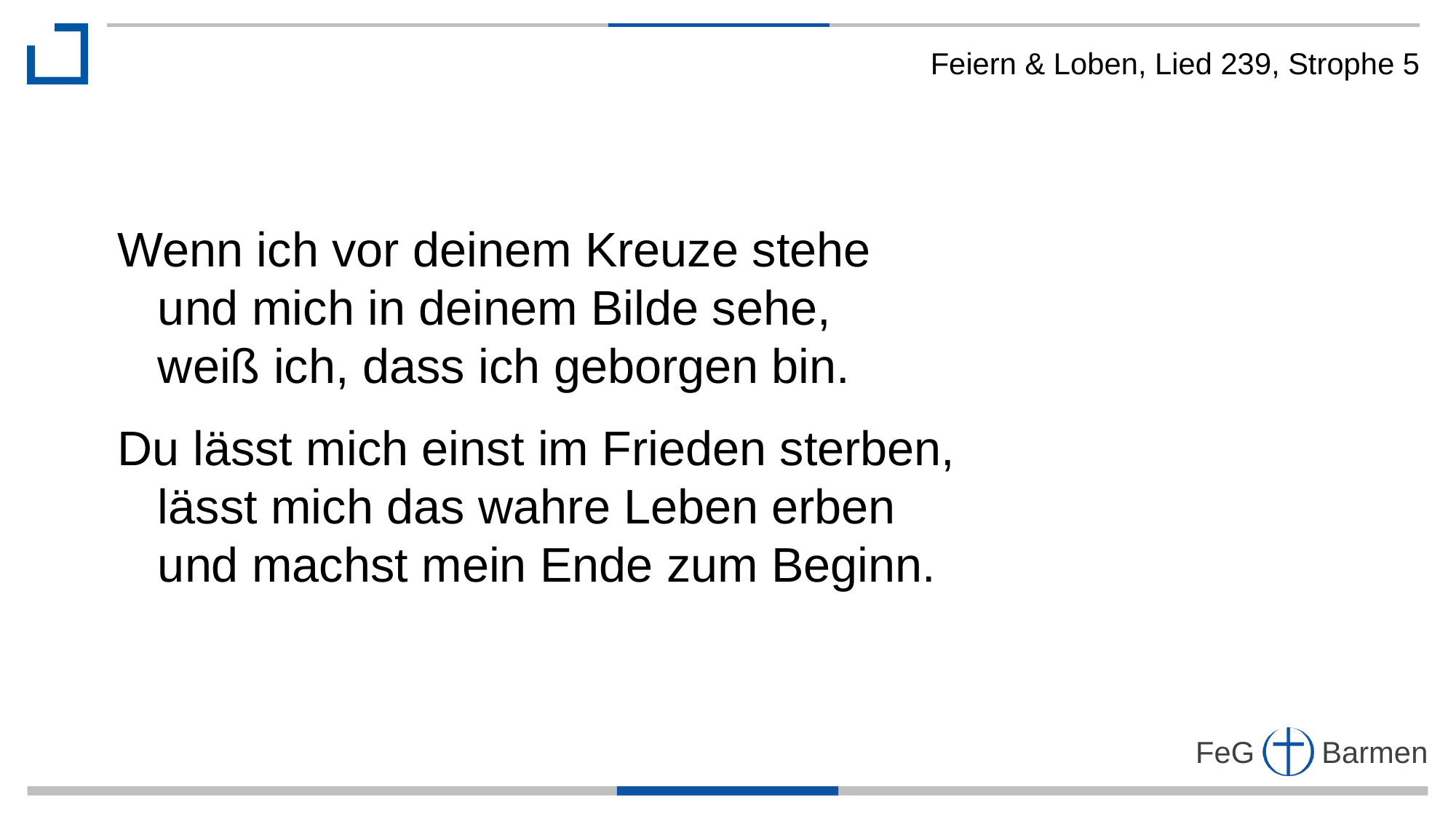

Feiern & Loben, Lied 239, Strophe 5
Wenn ich vor deinem Kreuze stehe
   und mich in deinem Bilde sehe,
   weiß ich, dass ich geborgen bin.
Du lässt mich einst im Frieden sterben,
   lässt mich das wahre Leben erben
   und machst mein Ende zum Beginn.